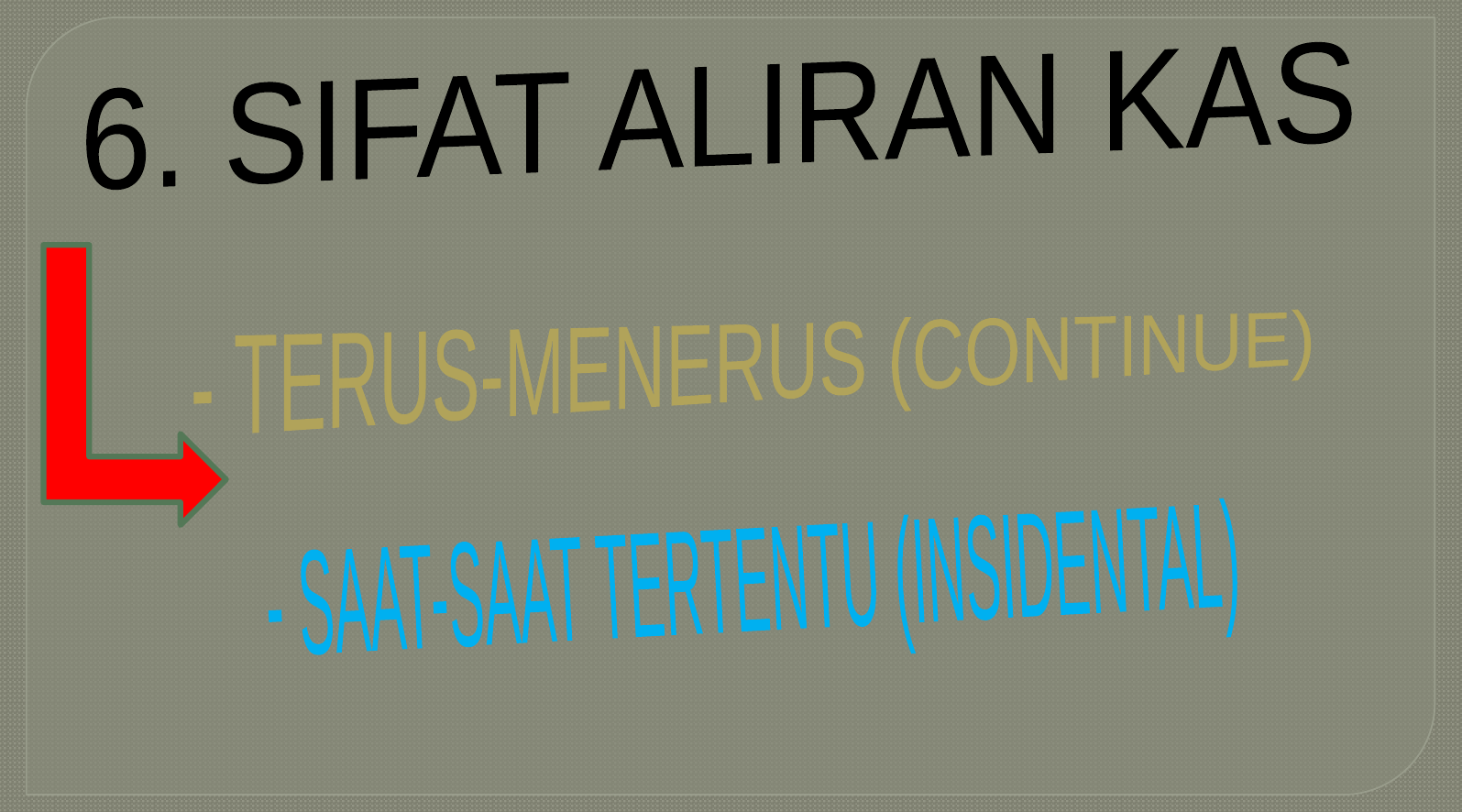

6. SIFAT ALIRAN KAS

- TERUS-MENERUS (CONTINUE)
- SAAT-SAAT TERTENTU (INSIDENTAL)